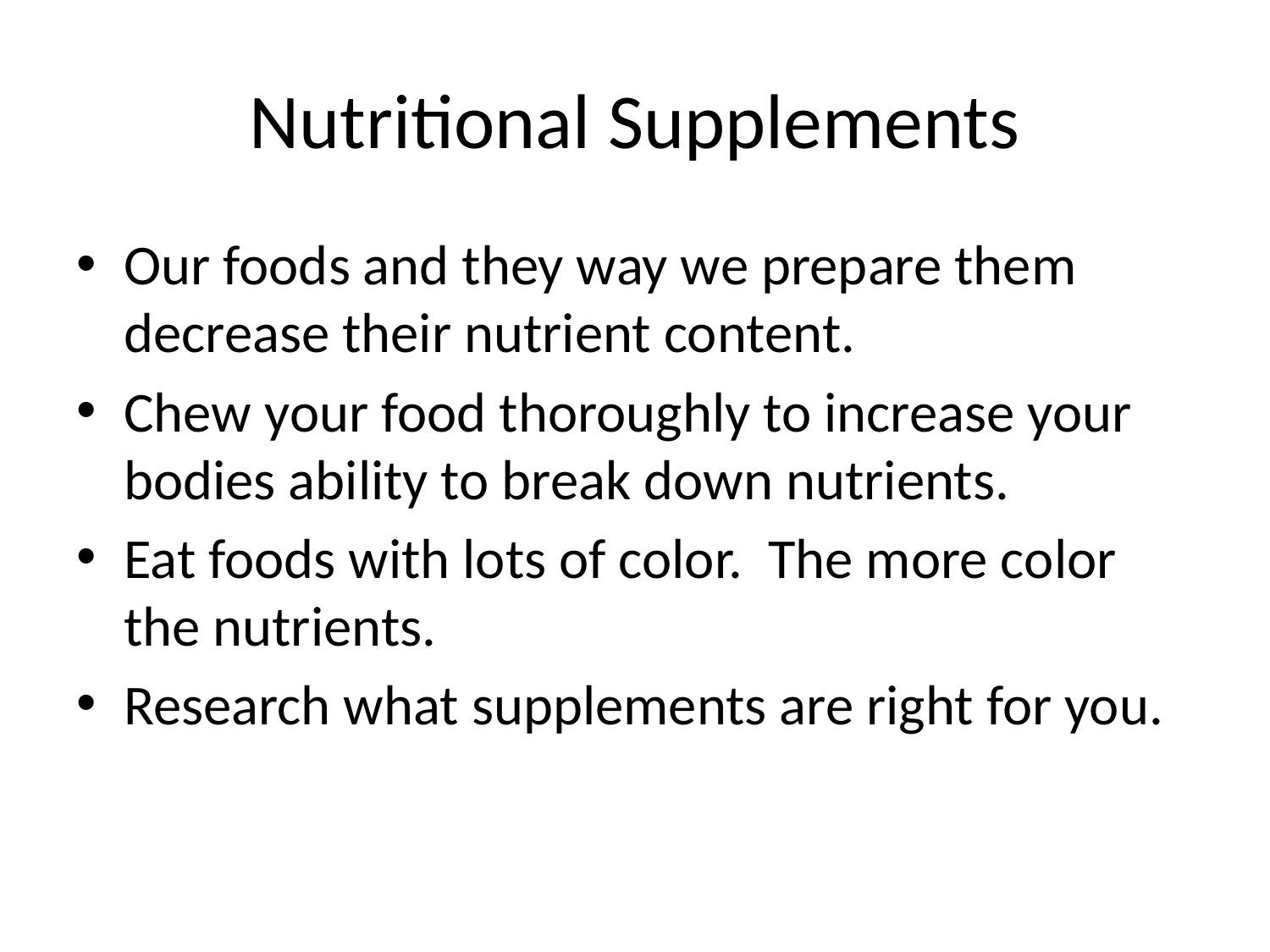

# Nutritional Supplements
Our foods and they way we prepare them decrease their nutrient content.
Chew your food thoroughly to increase your bodies ability to break down nutrients.
Eat foods with lots of color.  The more color the nutrients.
Research what supplements are right for you.